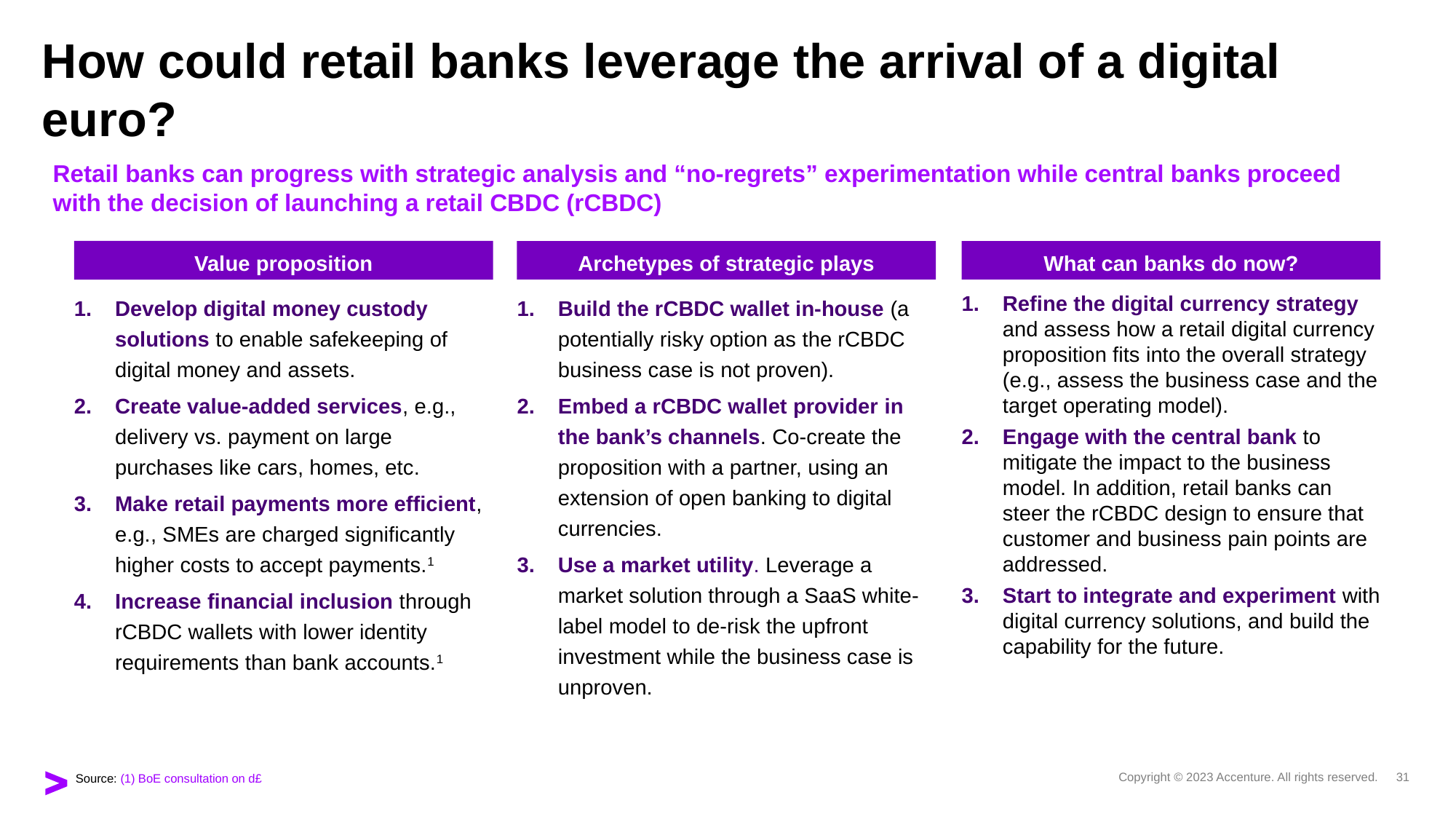

How could retail banks leverage the arrival of a digital euro?
Retail banks can progress with strategic analysis and “no-regrets” experimentation while central banks proceed with the decision of launching a retail CBDC (rCBDC)
Value proposition
Archetypes of strategic plays
What can banks do now?
Develop digital money custody solutions to enable safekeeping of digital money and assets.
Create value-added services, e.g., delivery vs. payment on large purchases like cars, homes, etc.
Make retail payments more efficient, e.g., SMEs are charged significantly higher costs to accept payments.1
Increase financial inclusion through rCBDC wallets with lower identity requirements than bank accounts.1
Build the rCBDC wallet in-house (a potentially risky option as the rCBDC business case is not proven).
Embed a rCBDC wallet provider in the bank’s channels. Co-create the proposition with a partner, using an extension of open banking to digital currencies.
Use a market utility. Leverage a market solution through a SaaS white-label model to de-risk the upfront investment while the business case is unproven.
Refine the digital currency strategy and assess how a retail digital currency proposition fits into the overall strategy (e.g., assess the business case and the target operating model).
Engage with the central bank to mitigate the impact to the business model. In addition, retail banks can steer the rCBDC design to ensure that customer and business pain points are addressed.
Start to integrate and experiment with digital currency solutions, and build the capability for the future.
Source: (1) BoE consultation on d£
Copyright © 2023 Accenture. All rights reserved.
31